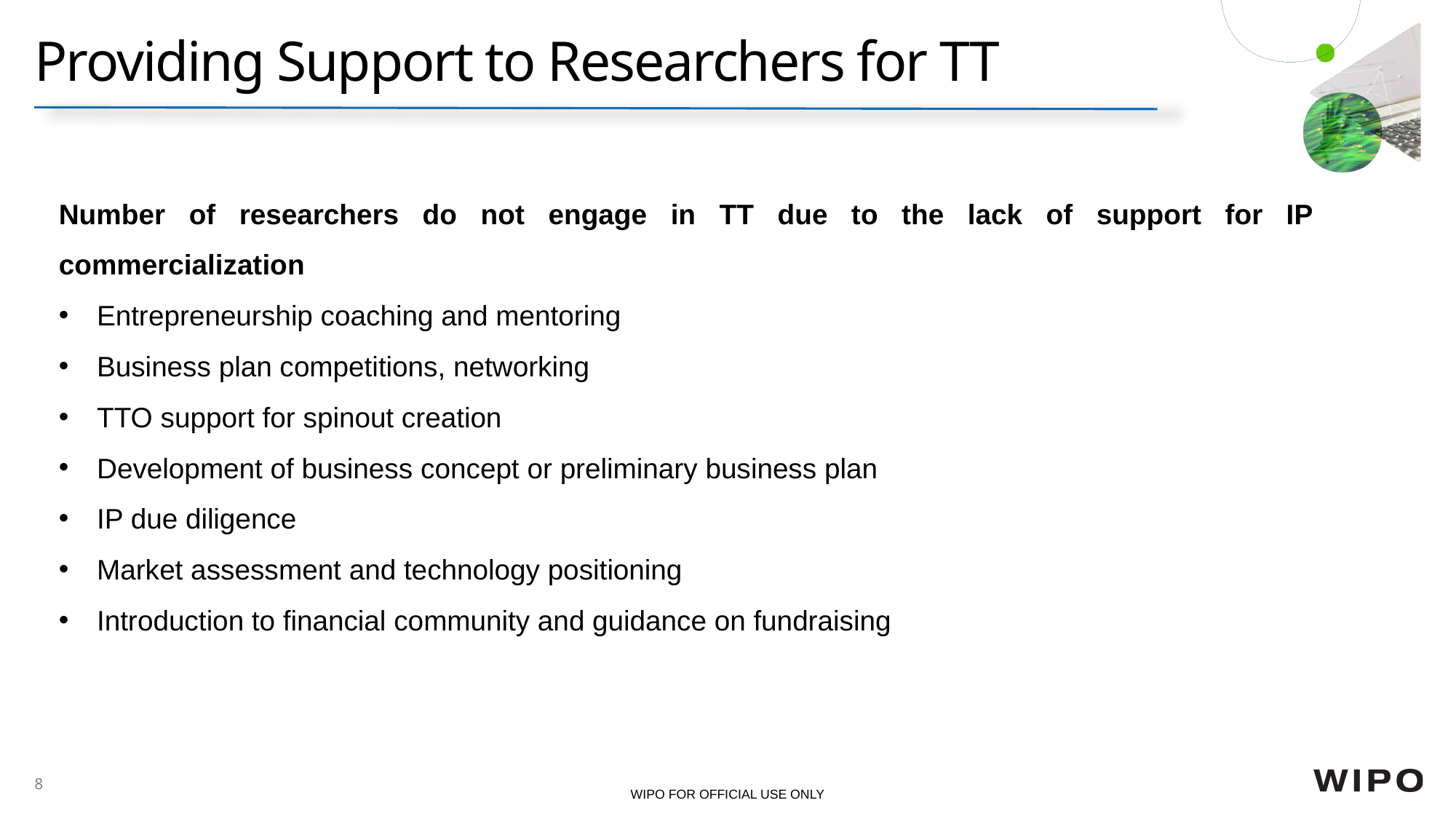

# Providing Support to Researchers for TT
Number of researchers do not engage in TT due to the lack of support for IP commercialization
Entrepreneurship coaching and mentoring
Business plan competitions, networking
TTO support for spinout creation
Development of business concept or preliminary business plan
IP due diligence
Market assessment and technology positioning
Introduction to financial community and guidance on fundraising